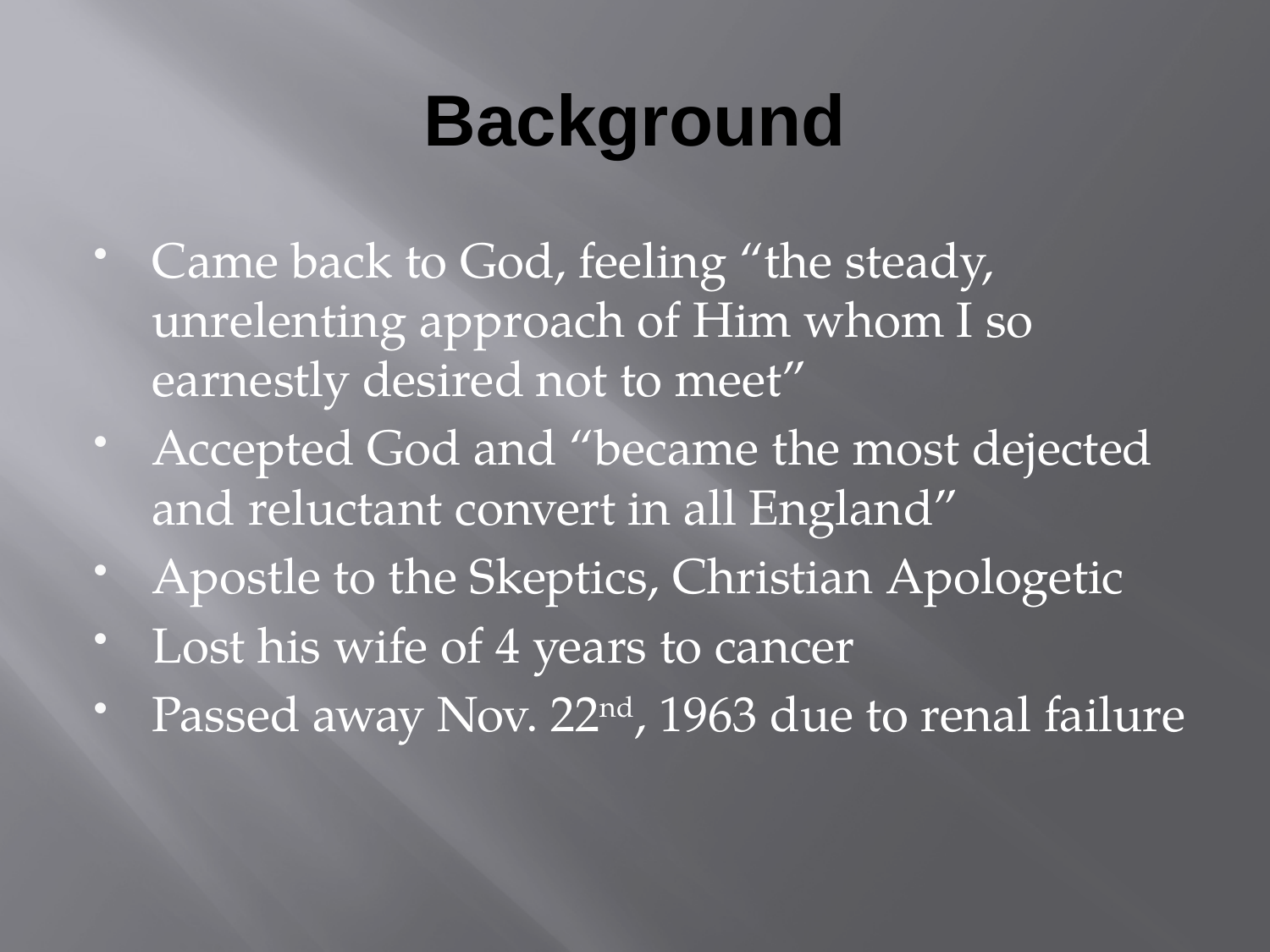

# Background
Came back to God, feeling “the steady, unrelenting approach of Him whom I so earnestly desired not to meet”
Accepted God and “became the most dejected and reluctant convert in all England”
Apostle to the Skeptics, Christian Apologetic
Lost his wife of 4 years to cancer
Passed away Nov. 22nd, 1963 due to renal failure